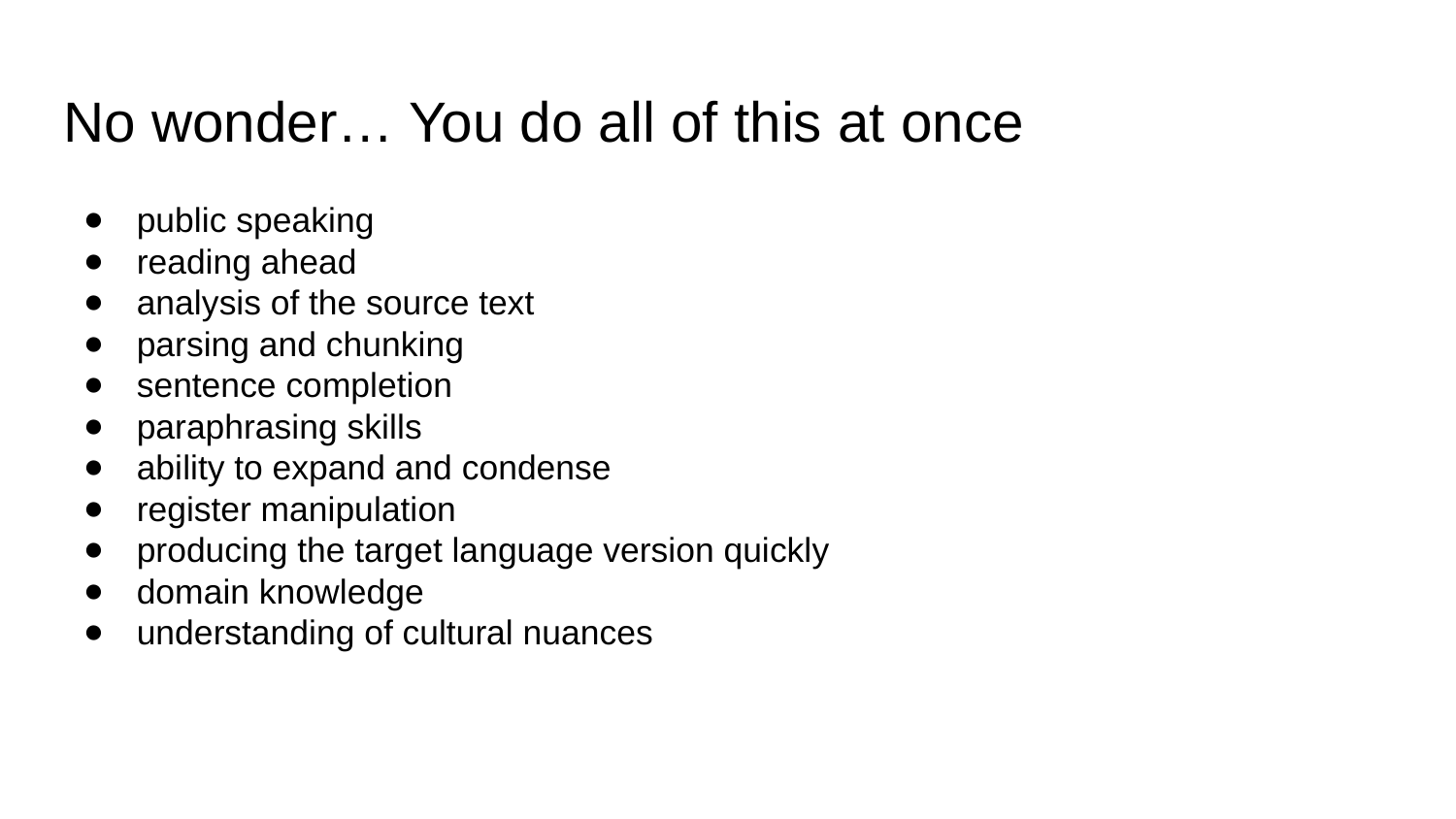

No wonder… You do all of this at once
public speaking
reading ahead
analysis of the source text
parsing and chunking
sentence completion
paraphrasing skills
ability to expand and condense
register manipulation
producing the target language version quickly
domain knowledge
understanding of cultural nuances